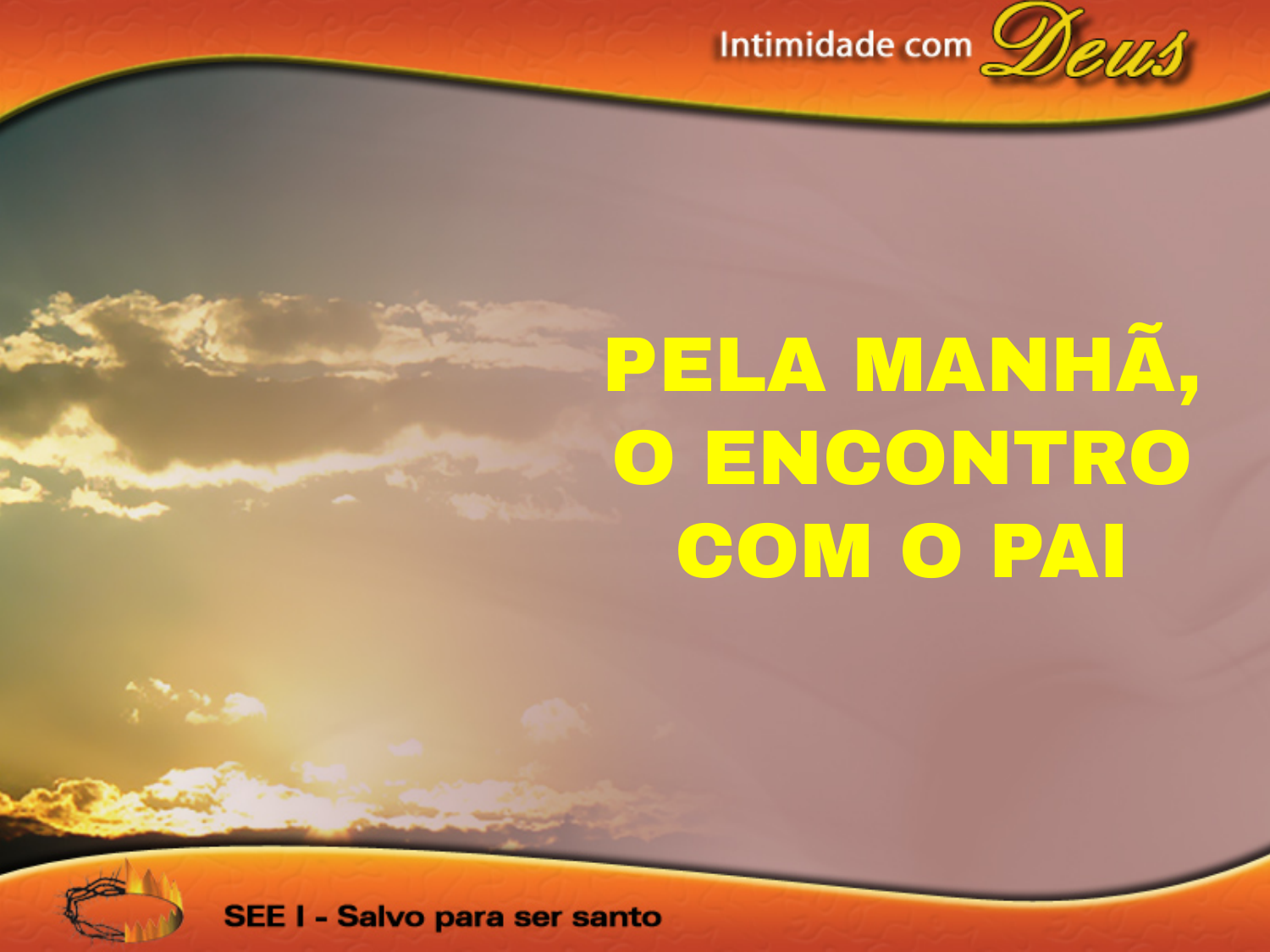

PELA MANHÃ, O ENCONTRO COM O PAI